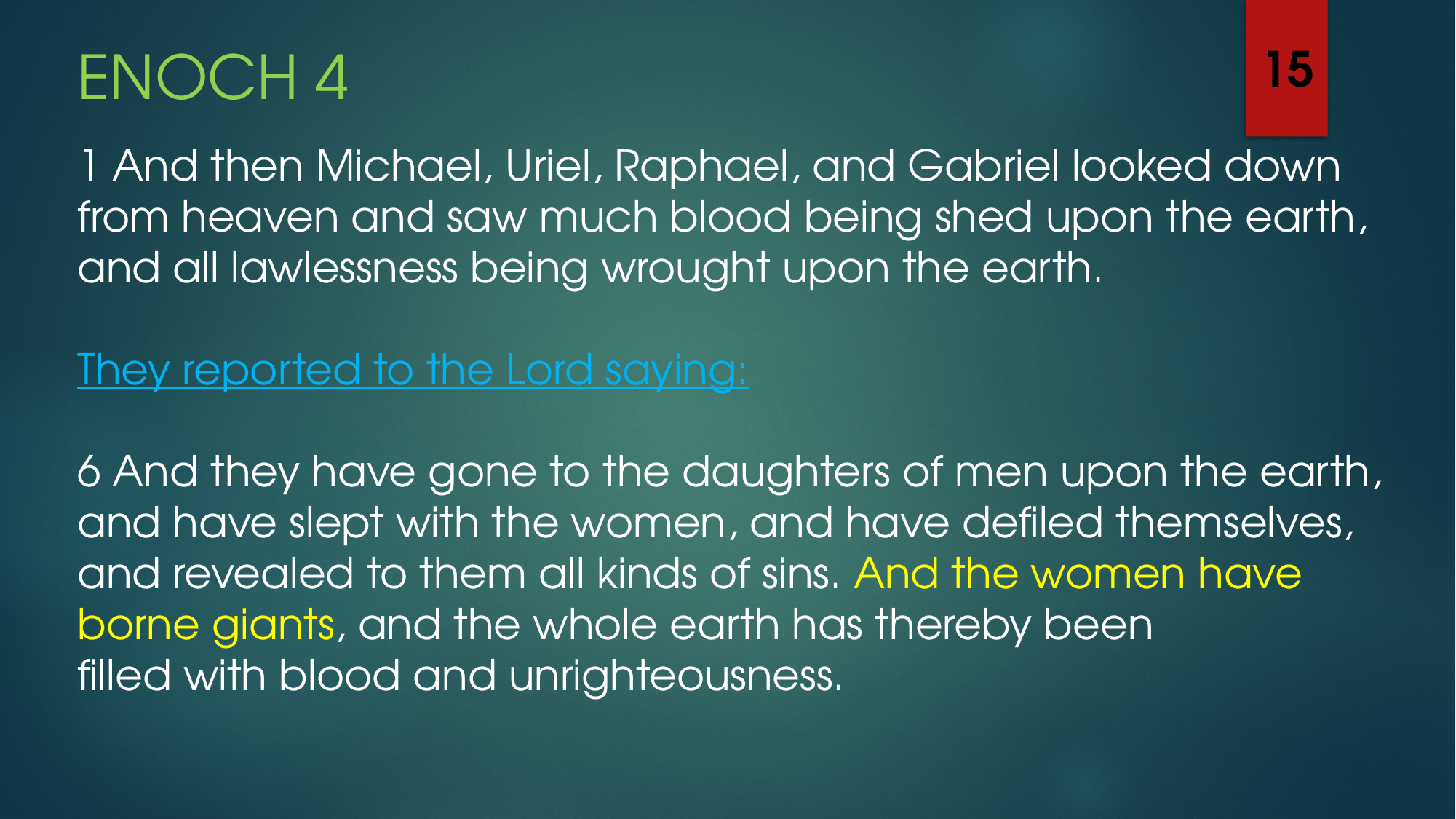

Enoch 4
15
1 And then Michael, Uriel, Raphael, and Gabriel looked down from heaven and saw much blood being shed upon the earth, and all lawlessness being wrought upon the earth.

They reported to the Lord saying:

6 And they have gone to the daughters of men upon the earth, and have slept with the women, and have defiled themselves, and revealed to them all kinds of sins. And the women have borne giants, and the whole earth has thereby been
filled with blood and unrighteousness.